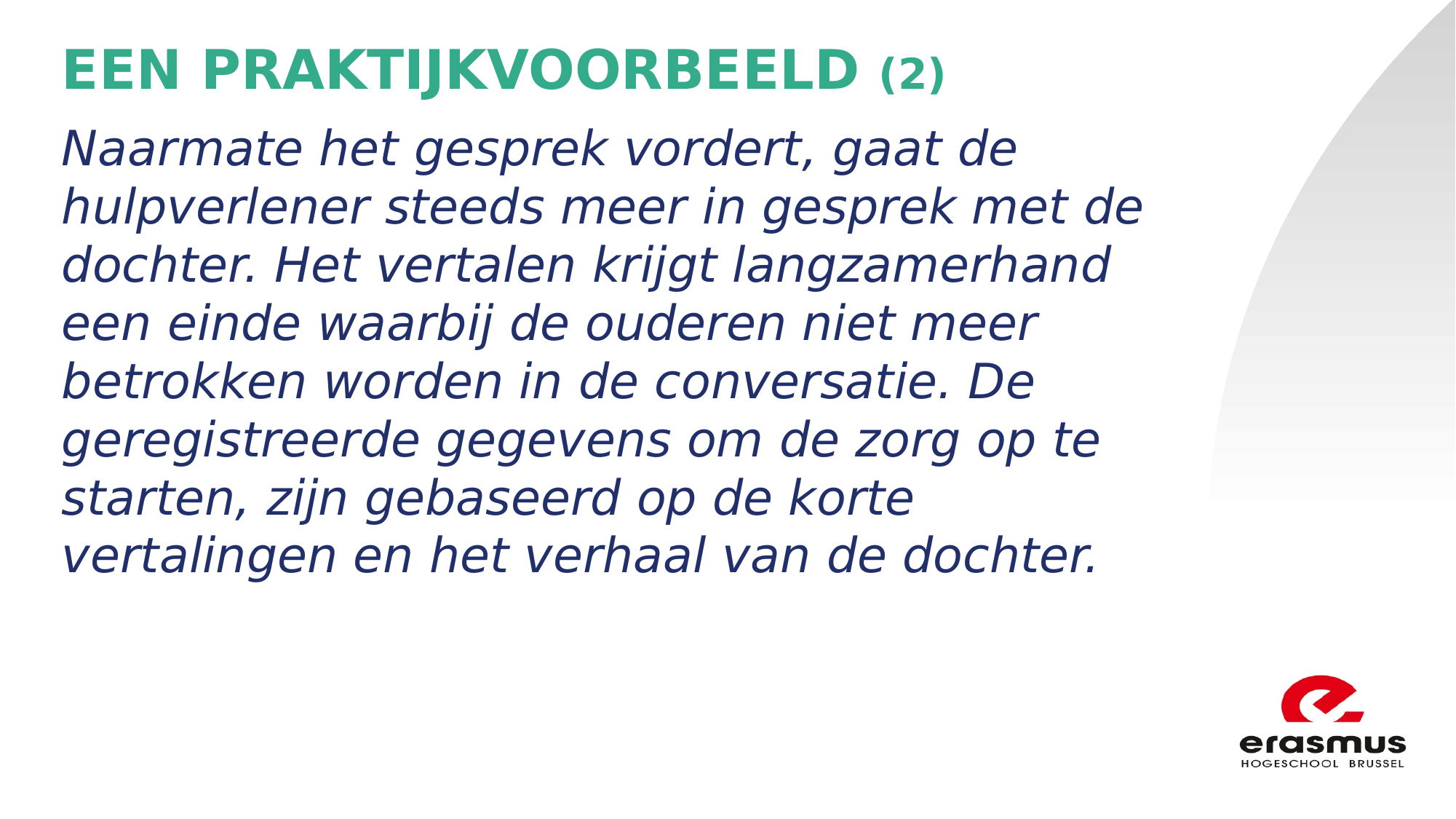

Een praktijkvoorbeeld (2)
Naarmate het gesprek vordert, gaat de hulpverlener steeds meer in gesprek met de dochter. Het vertalen krijgt langzamerhand een einde waarbij de ouderen niet meer betrokken worden in de conversatie. De geregistreerde gegevens om de zorg op te starten, zijn gebaseerd op de korte vertalingen en het verhaal van de dochter.